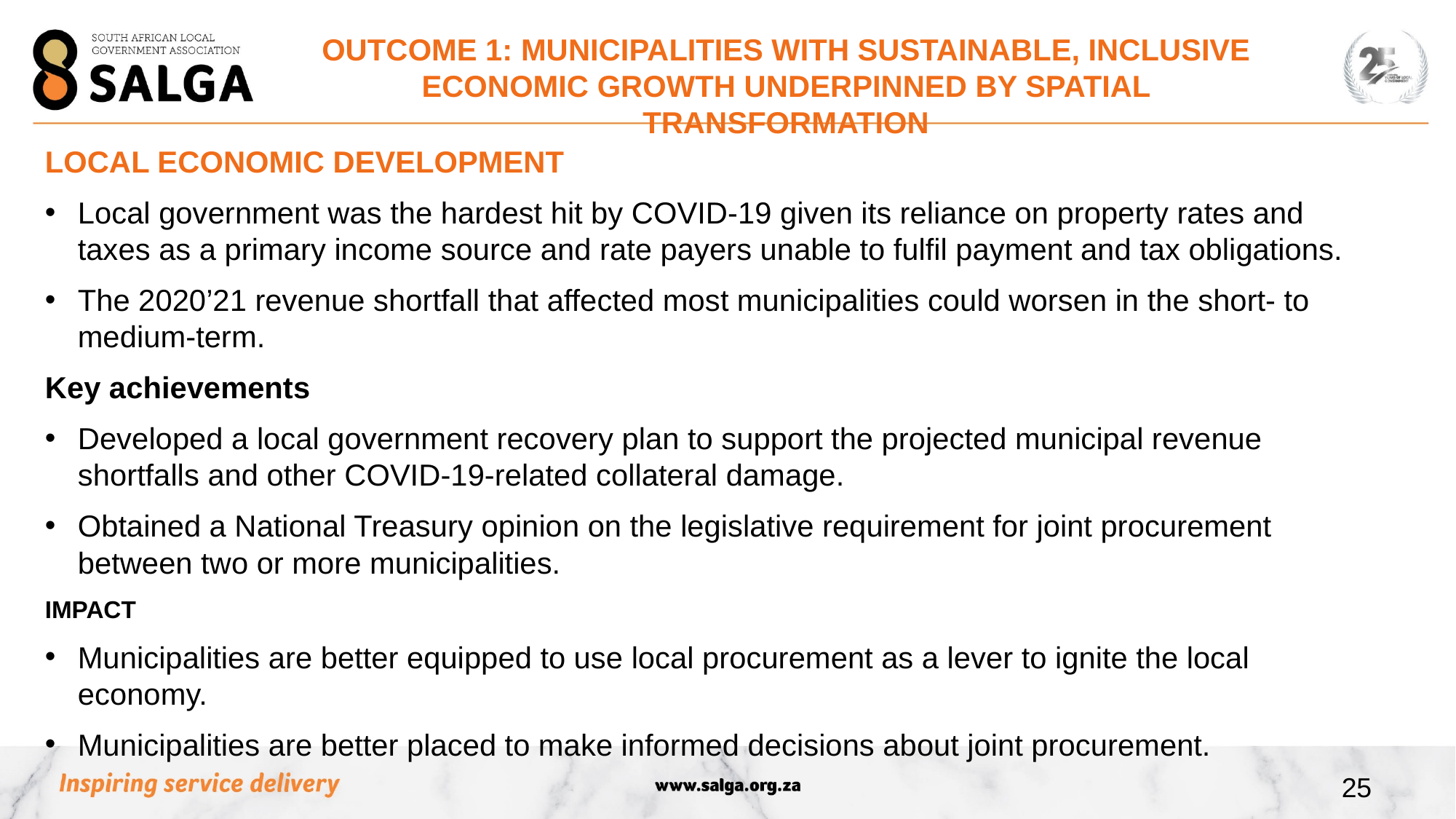

OUTCOME 1: MUNICIPALITIES WITH SUSTAINABLE, INCLUSIVE ECONOMIC GROWTH UNDERPINNED BY SPATIAL TRANSFORMATION
LOCAL ECONOMIC DEVELOPMENT
Local government was the hardest hit by COVID-19 given its reliance on property rates and taxes as a primary income source and rate payers unable to fulfil payment and tax obligations.
The 2020’21 revenue shortfall that affected most municipalities could worsen in the short- to medium-term.
Key achievements
Developed a local government recovery plan to support the projected municipal revenue shortfalls and other COVID-19-related collateral damage.
Obtained a National Treasury opinion on the legislative requirement for joint procurement between two or more municipalities.
IMPACT
Municipalities are better equipped to use local procurement as a lever to ignite the local economy.
Municipalities are better placed to make informed decisions about joint procurement.
25